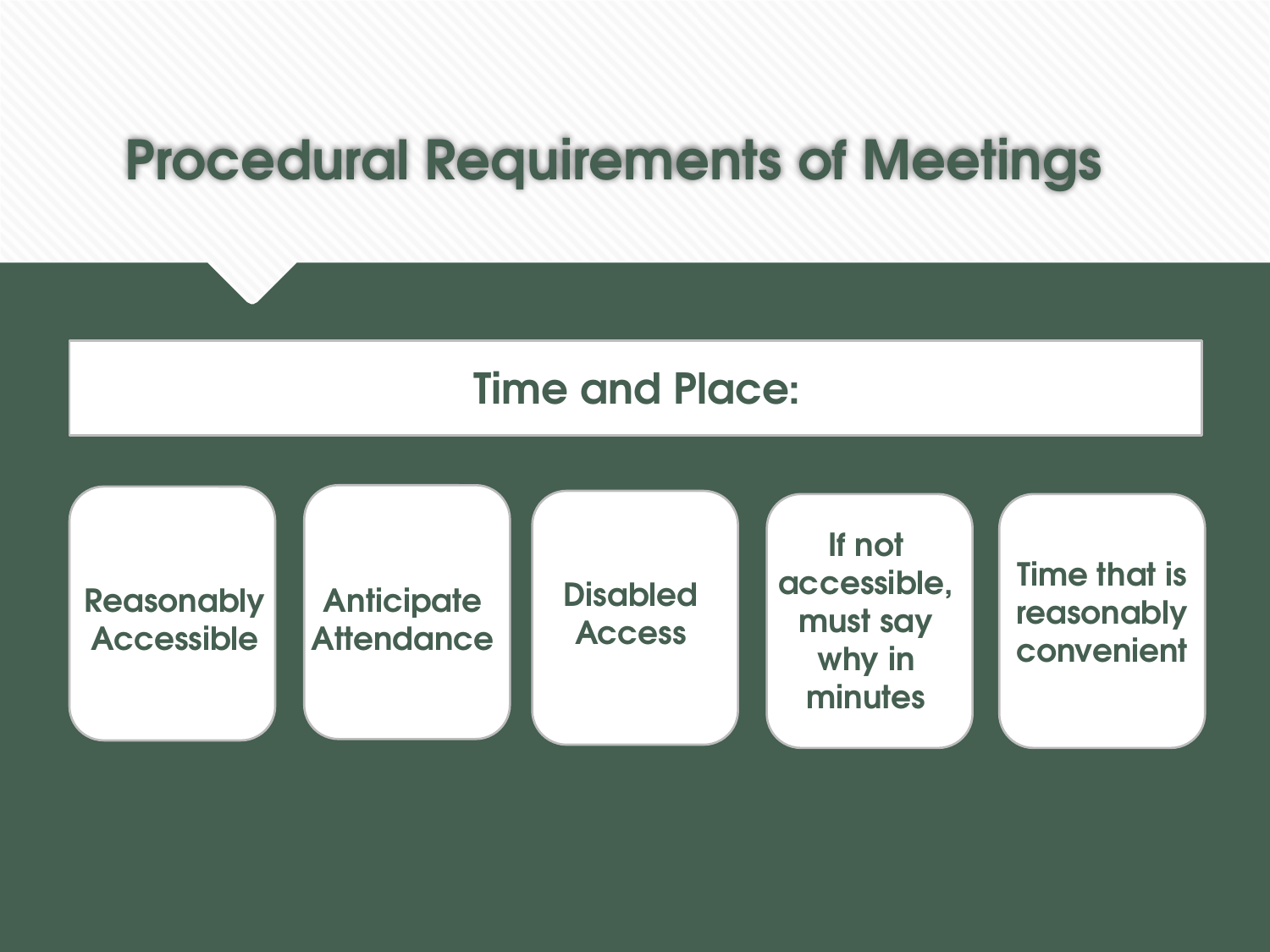

# Procedural Requirements of Meetings

Time and Place:

If not accessible, must say why in minutes
Time that is reasonably convenient
Disabled Access
Reasonably Accessible
Anticipate Attendance